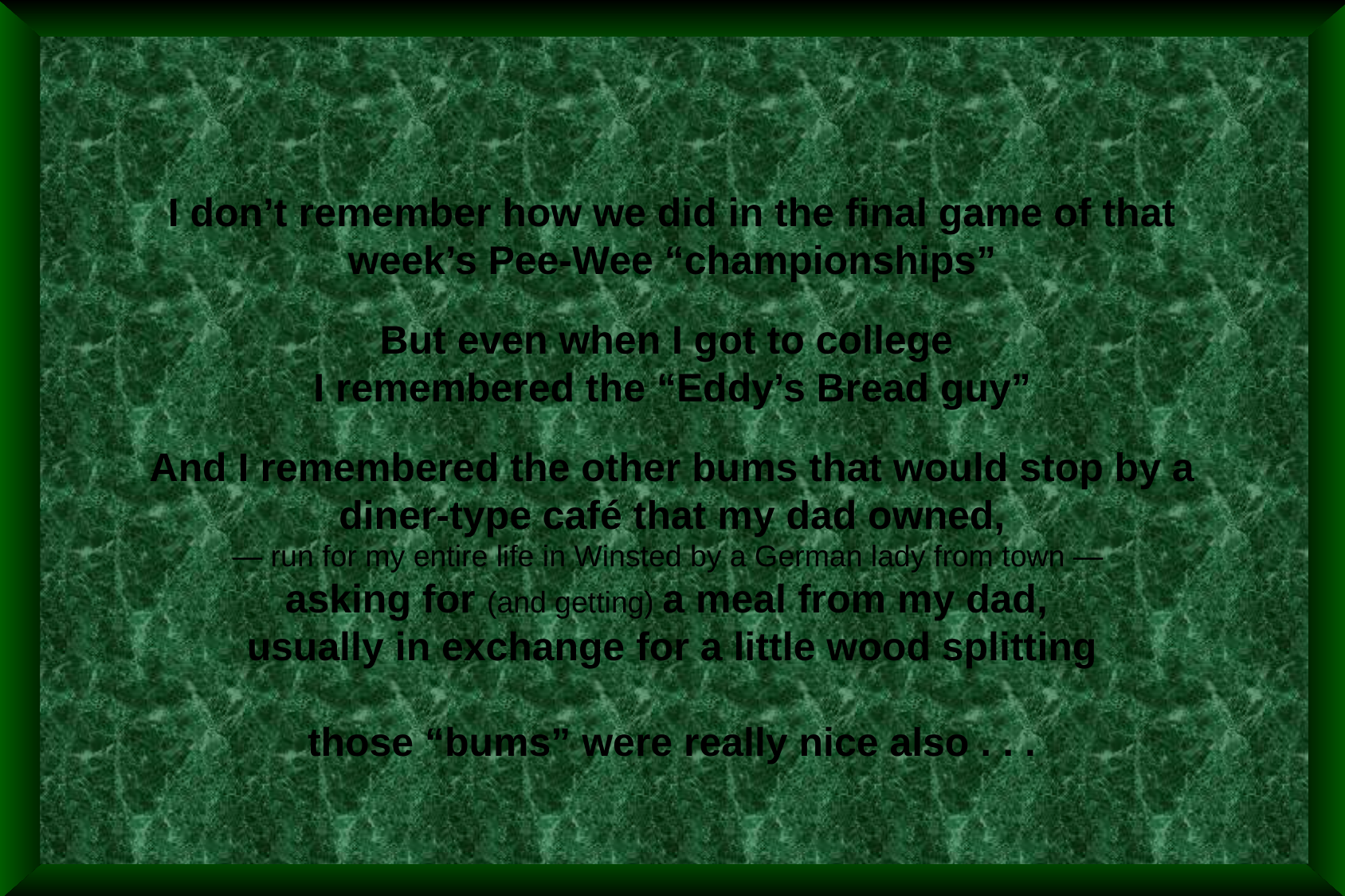

I don’t remember how we did in the final game of that week’s Pee-Wee “championships”

But even when I got to college
I remembered the “Eddy’s Bread guy”

And I remembered the other bums that would stop by a diner-type café that my dad owned,
— run for my entire life in Winsted by a German lady from town —
asking for (and getting) a meal from my dad,
usually in exchange for a little wood splitting

those “bums” were really nice also . . .